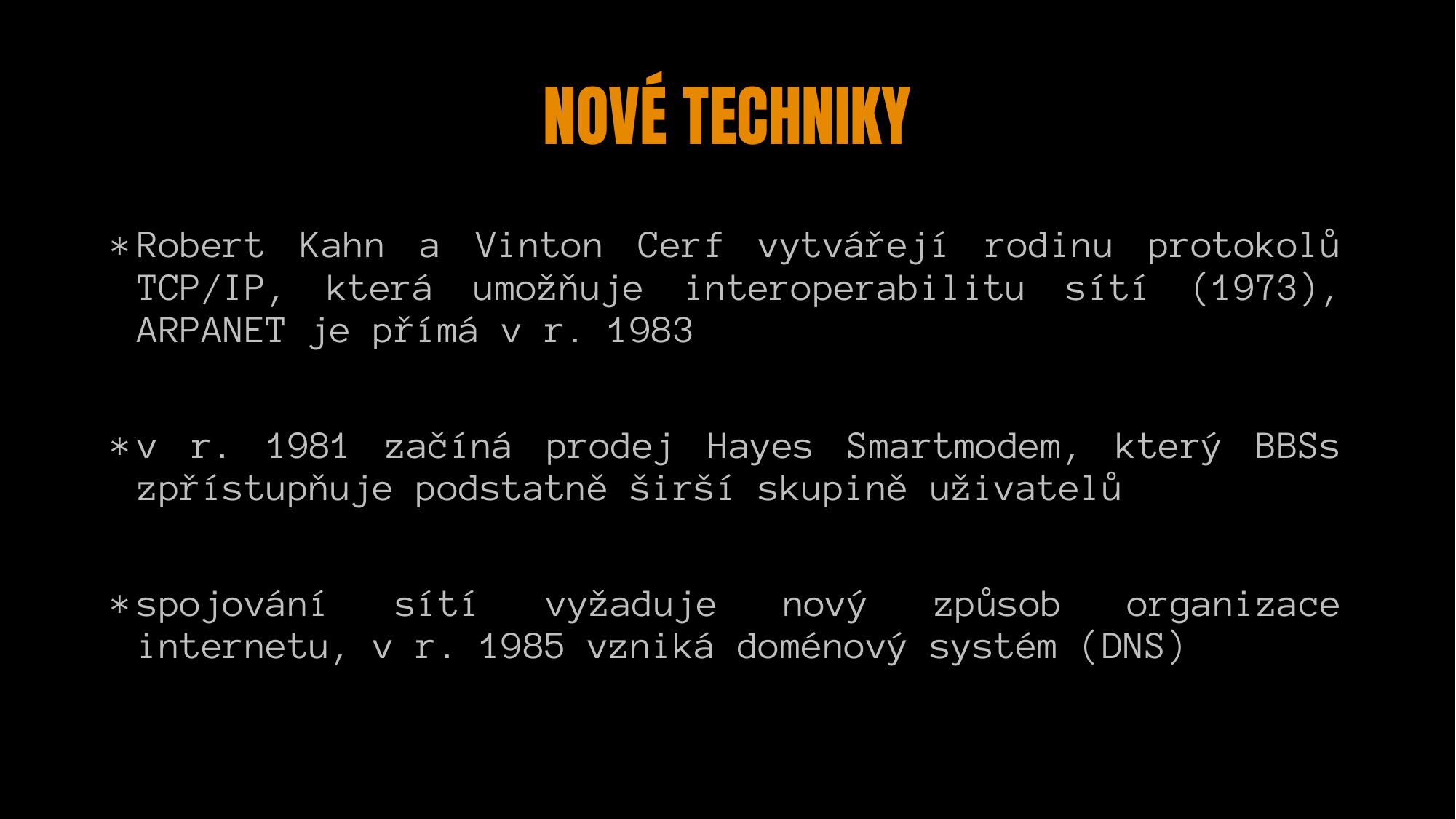

# NOVÉ TECHNIKY
Robert Kahn a Vinton Cerf vytvářejí rodinu protokolů TCP/IP, která umožňuje interoperabilitu sítí (1973), ARPANET je přímá v r. 1983

v r. 1981 začíná prodej Hayes Smartmodem, který BBSs zpřístupňuje podstatně širší skupině uživatelů

spojování sítí vyžaduje nový způsob organizace internetu, v r. 1985 vzniká doménový systém (DNS)